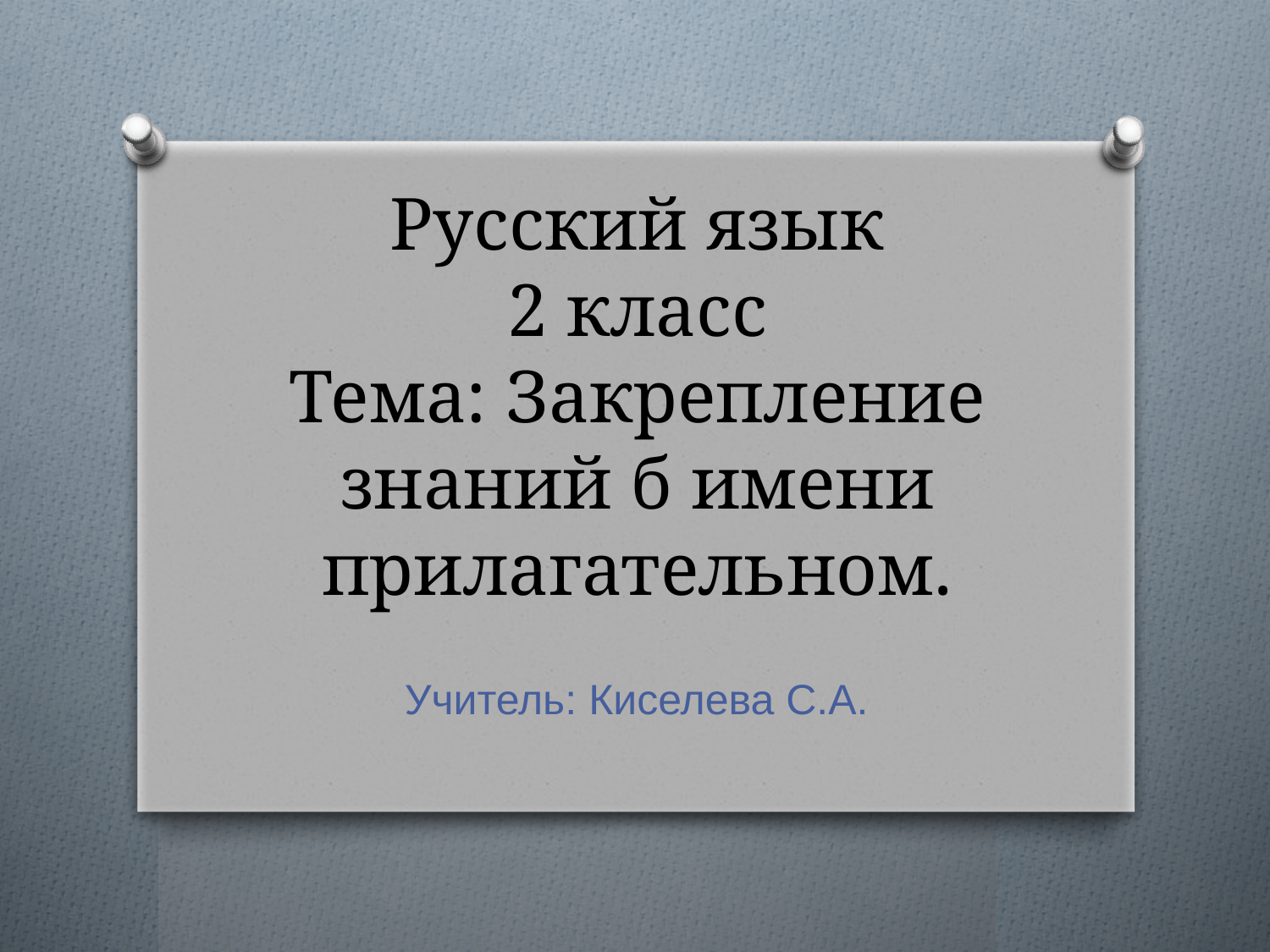

# Русский язык 2 класс Тема: Закрепление знаний б имени прилагательном.
Учитель: Киселева С.А.